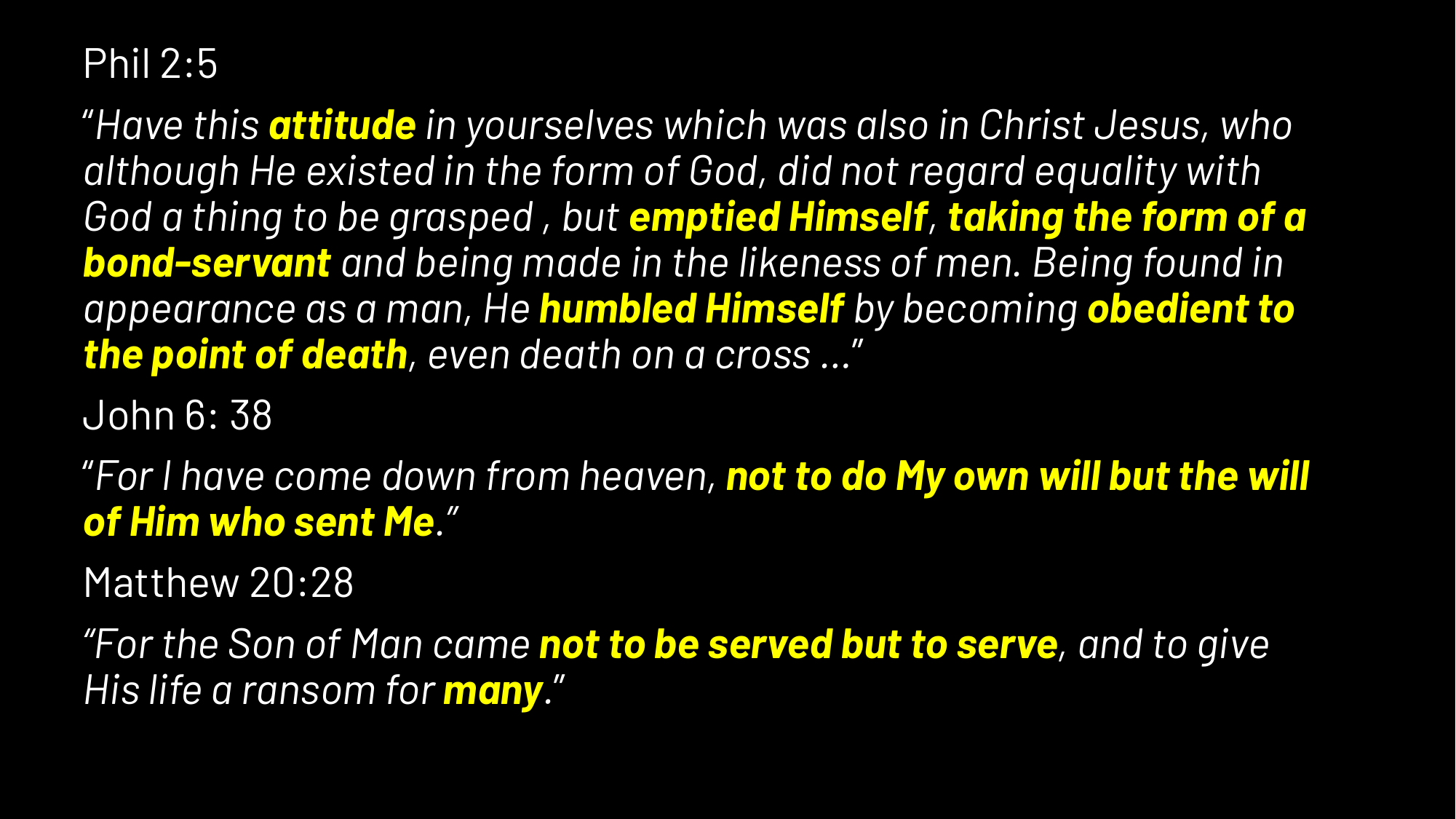

Phil 2:5
“Have this attitude in yourselves which was also in Christ Jesus, who although He existed in the form of God, did not regard equality with God a thing to be grasped , but emptied Himself, taking the form of a bond-servant and being made in the likeness of men. Being found in appearance as a man, He humbled Himself by becoming obedient to the point of death, even death on a cross …”
John 6: 38
“For I have come down from heaven, not to do My own will but the will of Him who sent Me.”
Matthew 20:28
“For the Son of Man came not to be served but to serve, and to give His life a ransom for many.”